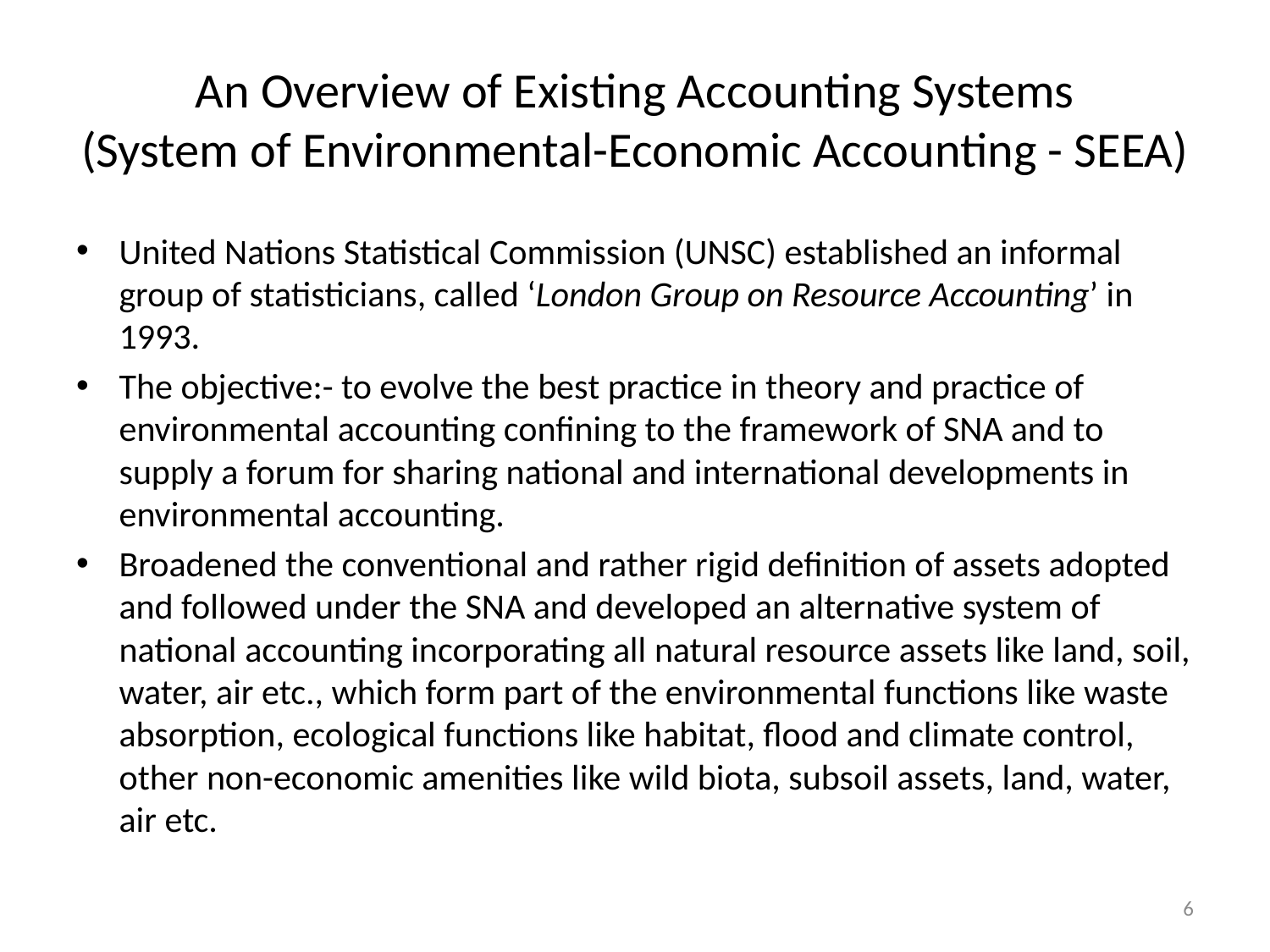

# An Overview of Existing Accounting Systems (System of Environmental-Economic Accounting - SEEA)
United Nations Statistical Commission (UNSC) established an informal group of statisticians, called ‘London Group on Resource Accounting’ in 1993.
The objective:- to evolve the best practice in theory and practice of environmental accounting confining to the framework of SNA and to supply a forum for sharing national and international developments in environmental accounting.
Broadened the conventional and rather rigid definition of assets adopted and followed under the SNA and developed an alternative system of national accounting incorporating all natural resource assets like land, soil, water, air etc., which form part of the environmental functions like waste absorption, ecological functions like habitat, flood and climate control, other non-economic amenities like wild biota, subsoil assets, land, water, air etc.
6